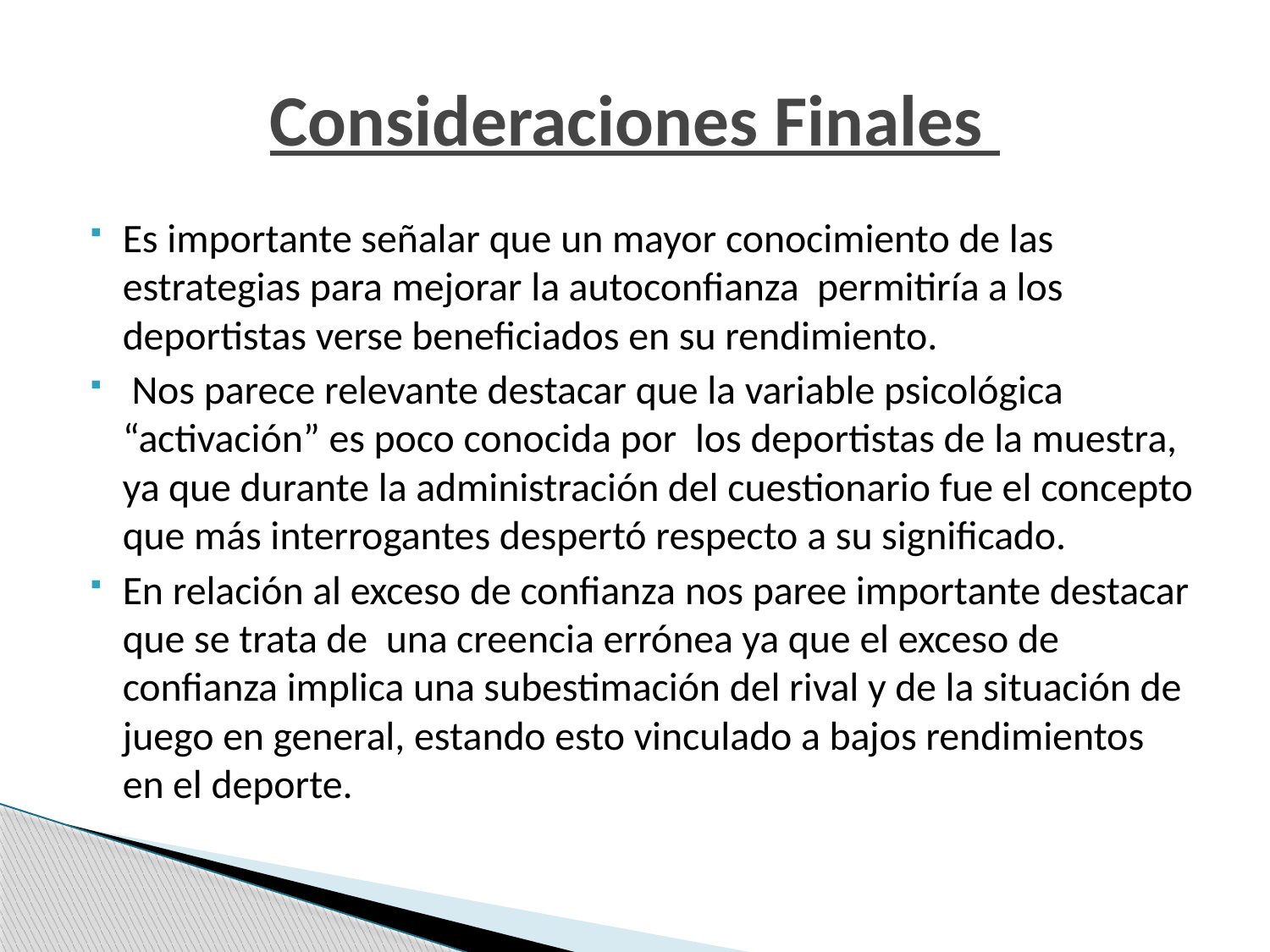

# Consideraciones Finales
Es importante señalar que un mayor conocimiento de las estrategias para mejorar la autoconfianza  permitiría a los deportistas verse beneficiados en su rendimiento.
 Nos parece relevante destacar que la variable psicológica “activación” es poco conocida por  los deportistas de la muestra, ya que durante la administración del cuestionario fue el concepto que más interrogantes despertó respecto a su significado.
En relación al exceso de confianza nos paree importante destacar que se trata de  una creencia errónea ya que el exceso de confianza implica una subestimación del rival y de la situación de juego en general, estando esto vinculado a bajos rendimientos en el deporte.